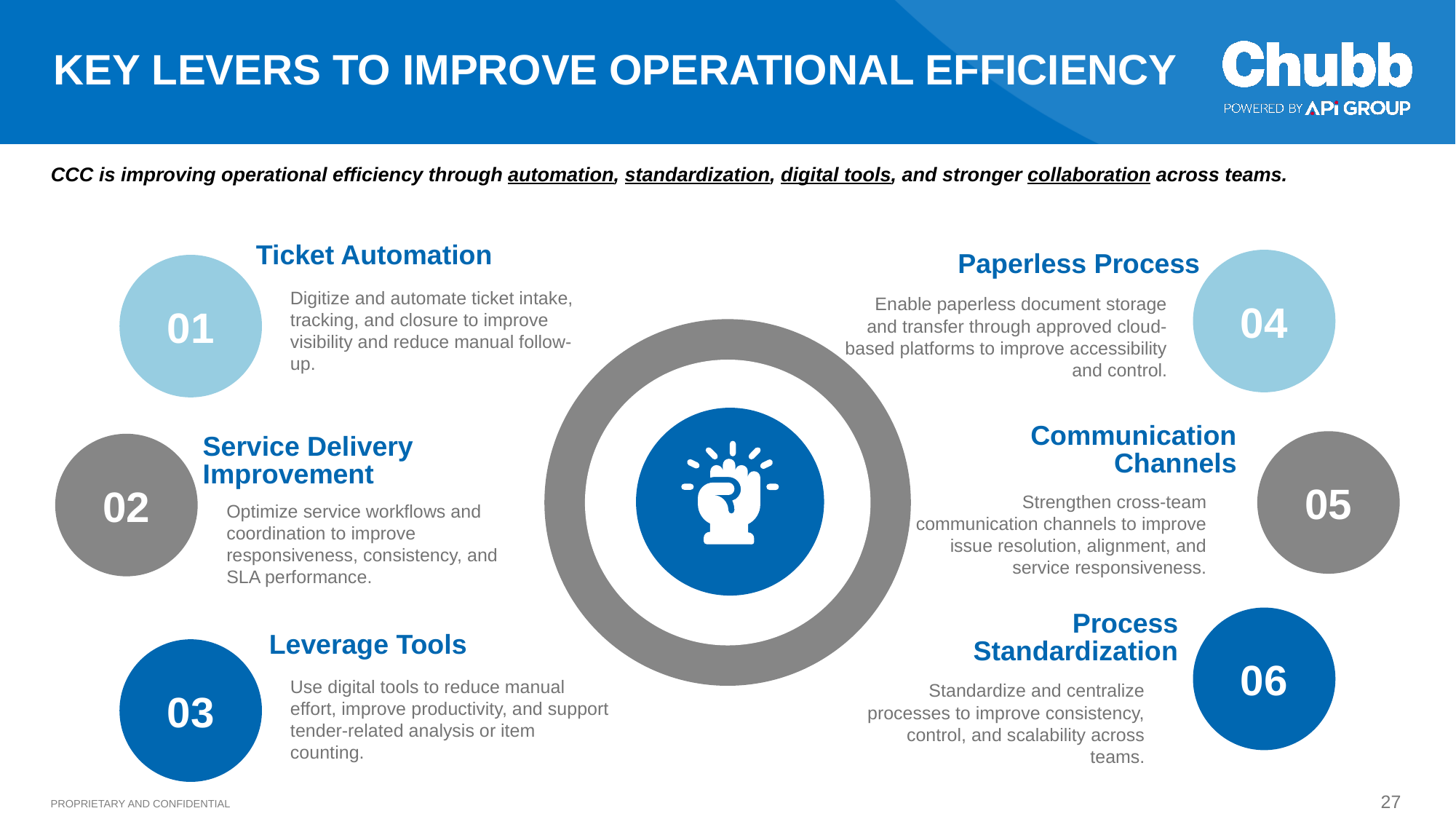

KEY LEVERS TO IMPROVE OPERATIONAL EFFICIENCY
CCC is improving operational efficiency through automation, standardization, digital tools, and stronger collaboration across teams.
Ticket Automation
Paperless Process
04
01

Digitize and automate ticket intake, tracking, and closure to improve visibility and reduce manual follow-up.
 Enable paperless document storage and transfer through approved cloud-based platforms to improve accessibility and control.

Communication Channels
Service Delivery Improvement
05

02

Strengthen cross-team communication channels to improve issue resolution, alignment, and service responsiveness.
Optimize service workflows and coordination to improve responsiveness, consistency, and SLA performance.
Process Standardization

06
Leverage Tools
03

Use digital tools to reduce manual effort, improve productivity, and support tender-related analysis or item counting.
 Standardize and centralize processes to improve consistency, control, and scalability across teams.
27